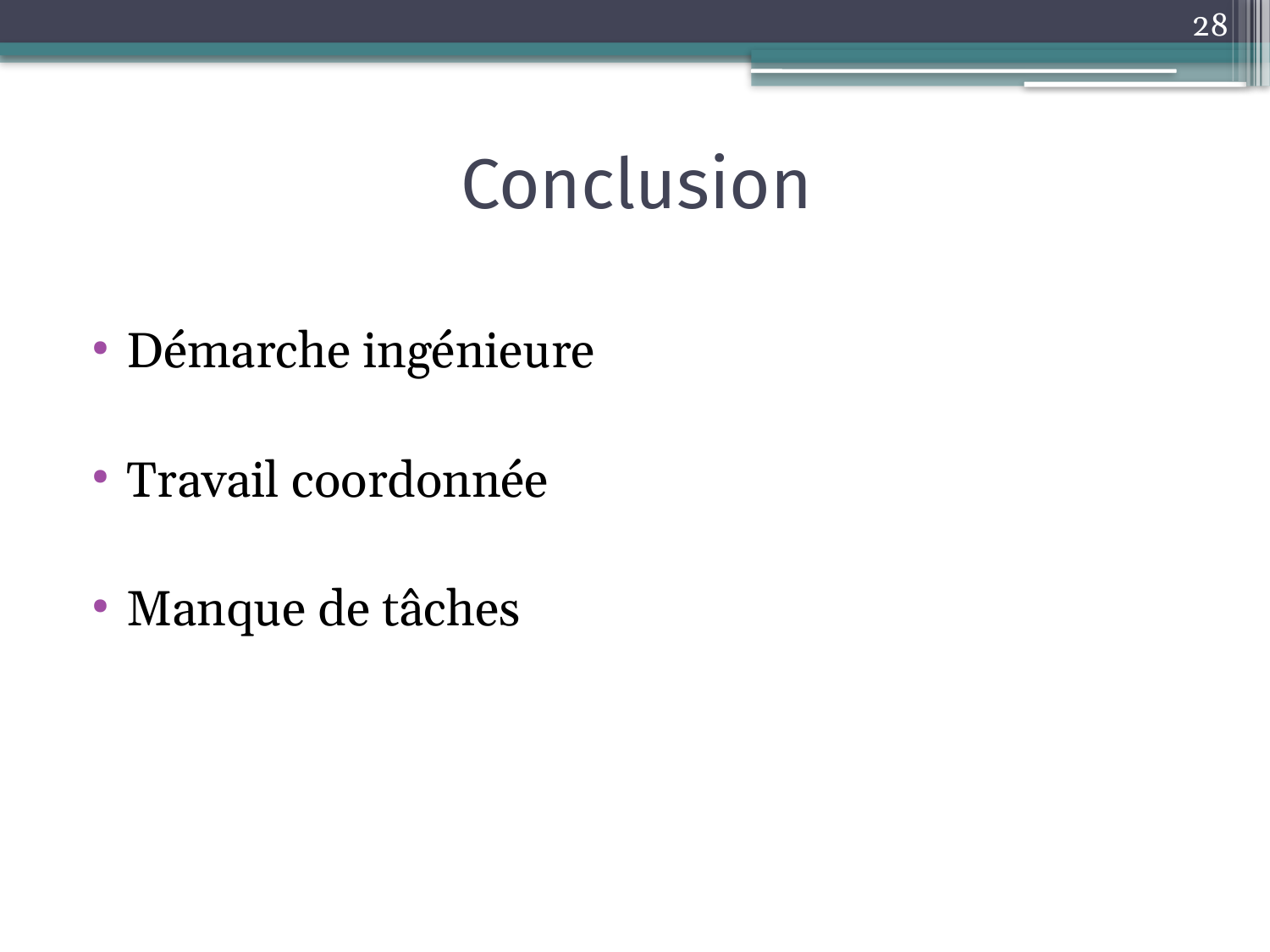

28
# Conclusion
Démarche ingénieure

Travail coordonnée

Manque de tâches